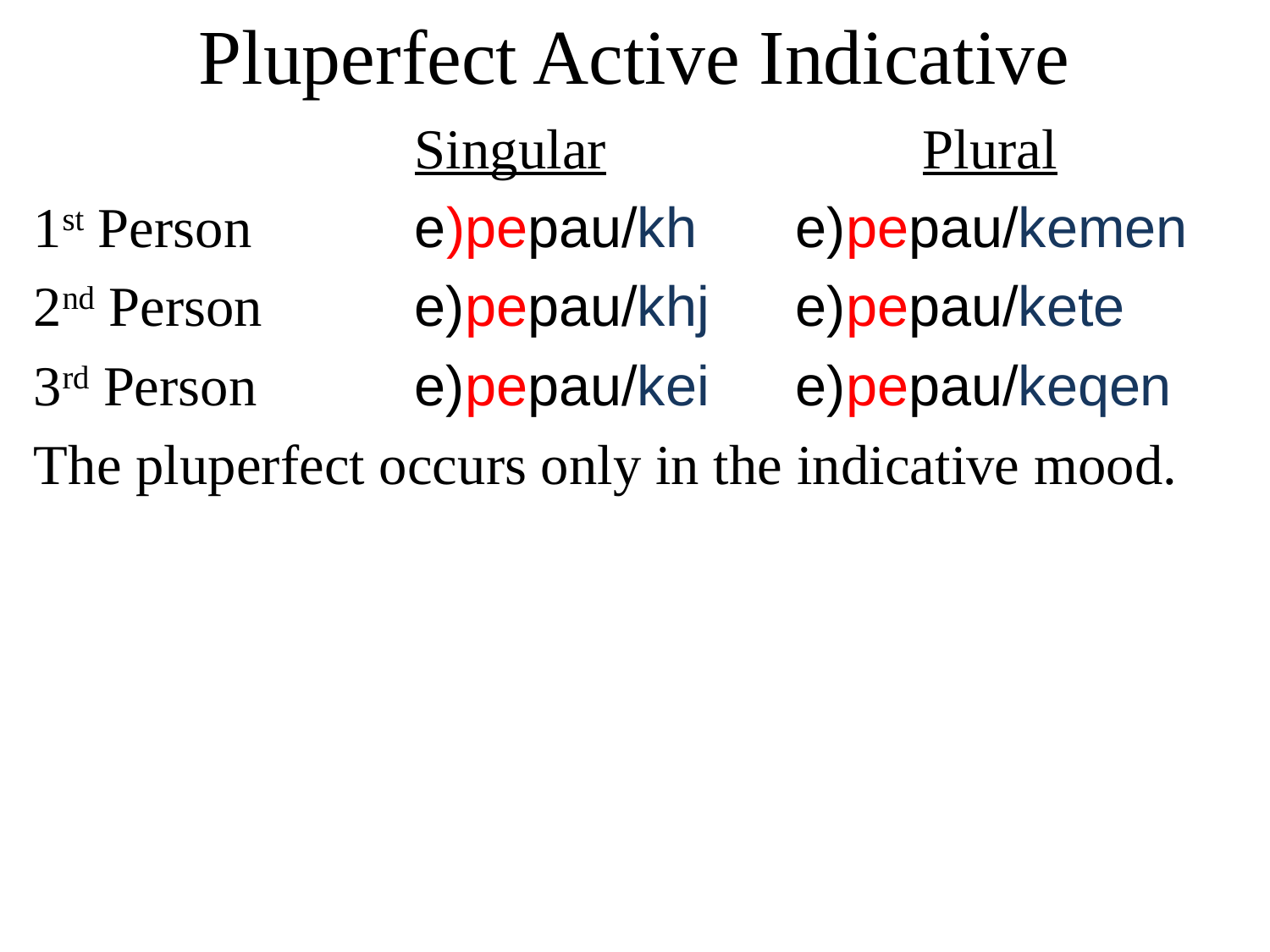

# Pluperfect Active Indicative
			Singular			Plural
1st Person	 	e)pepau/kh	e)pepau/kemen
2nd Person		e)pepau/khj	e)pepau/kete
3rd Person		e)pepau/kei	e)pepau/keqen
The pluperfect occurs only in the indicative mood.